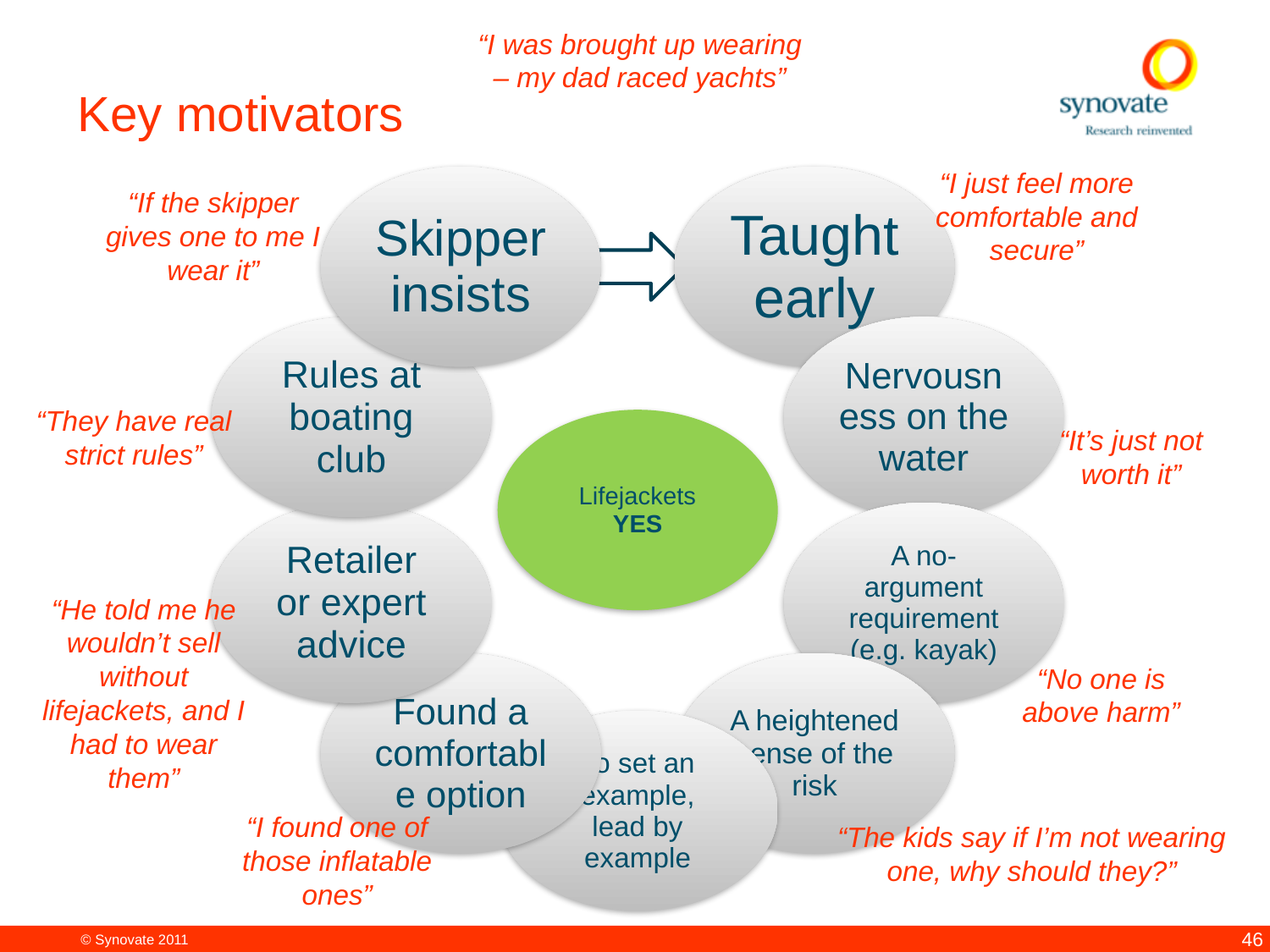

“I was brought up wearing – my dad raced yachts”
# Key motivators
Lifejackets
YES
Nervousness on the water
A no-argument requirement (e.g. kayak)
A heightened sense of the risk
To set an example, lead by example
Found a comfortable option
Retailer or expert advice
Taught early
Rules at boating club
Skipper insists
“I just feel more comfortable and secure”
“If the skipper gives one to me I wear it”
“They have real strict rules”
“It’s just not worth it”
“He told me he wouldn’t sell without lifejackets, and I had to wear them”
“No one is above harm”
“I found one of those inflatable ones”
“The kids say if I’m not wearing one, why should they?”